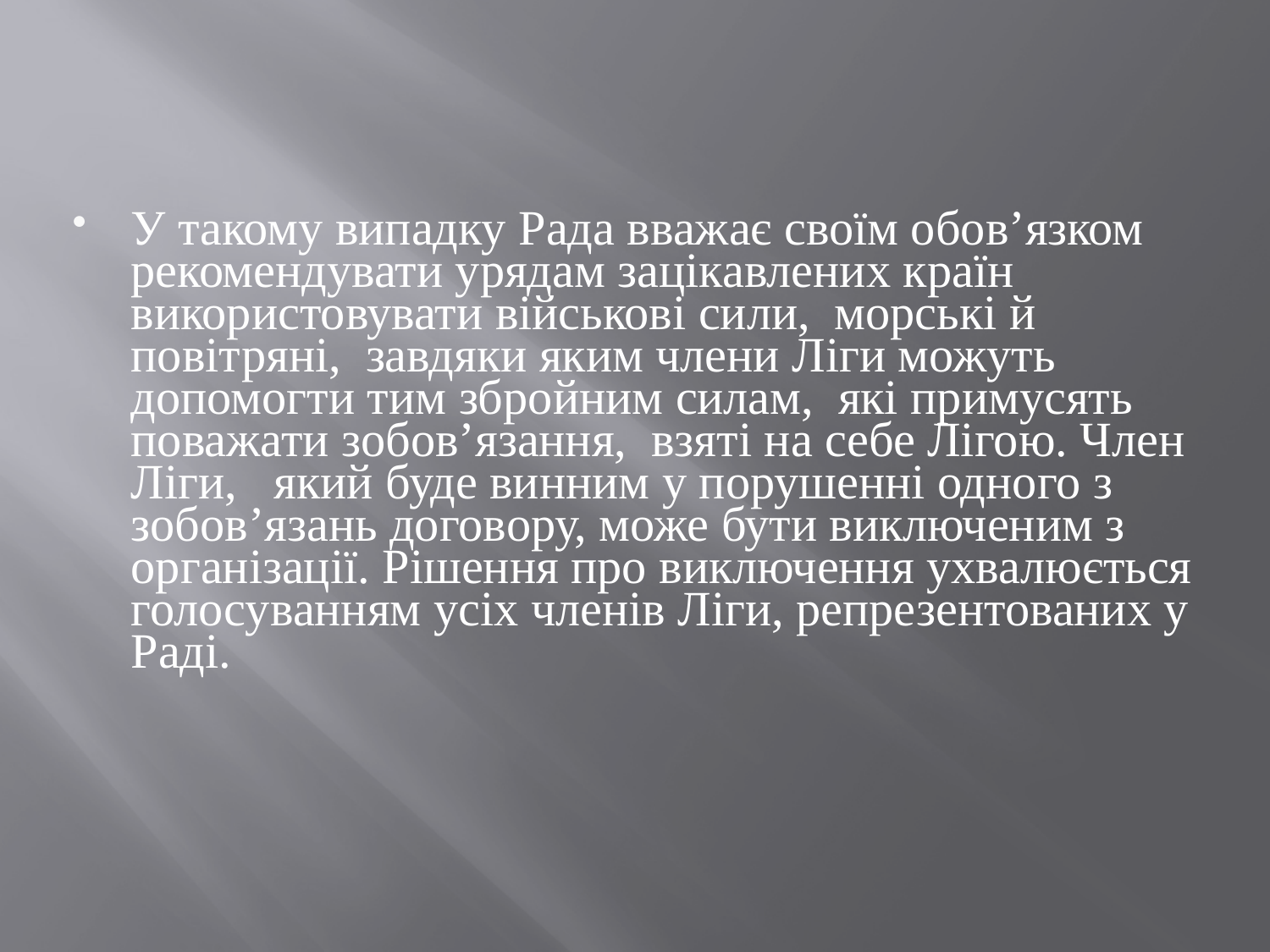

У такому випадку Рада вважає своїм обов’язком рекомендувати урядам зацікавлених країн використовувати військові сили,  морські й повітряні,  завдяки яким члени Ліги можуть допомогти тим збройним силам,  які примусять поважати зобов’язання,  взяті на себе Лігою. Член Ліги,   який буде винним у порушенні одного з зобов’язань договору, може бути виключеним з організації. Рішення про виключення ухвалюється голосуванням усіх членів Ліги, репрезентованих у Раді.